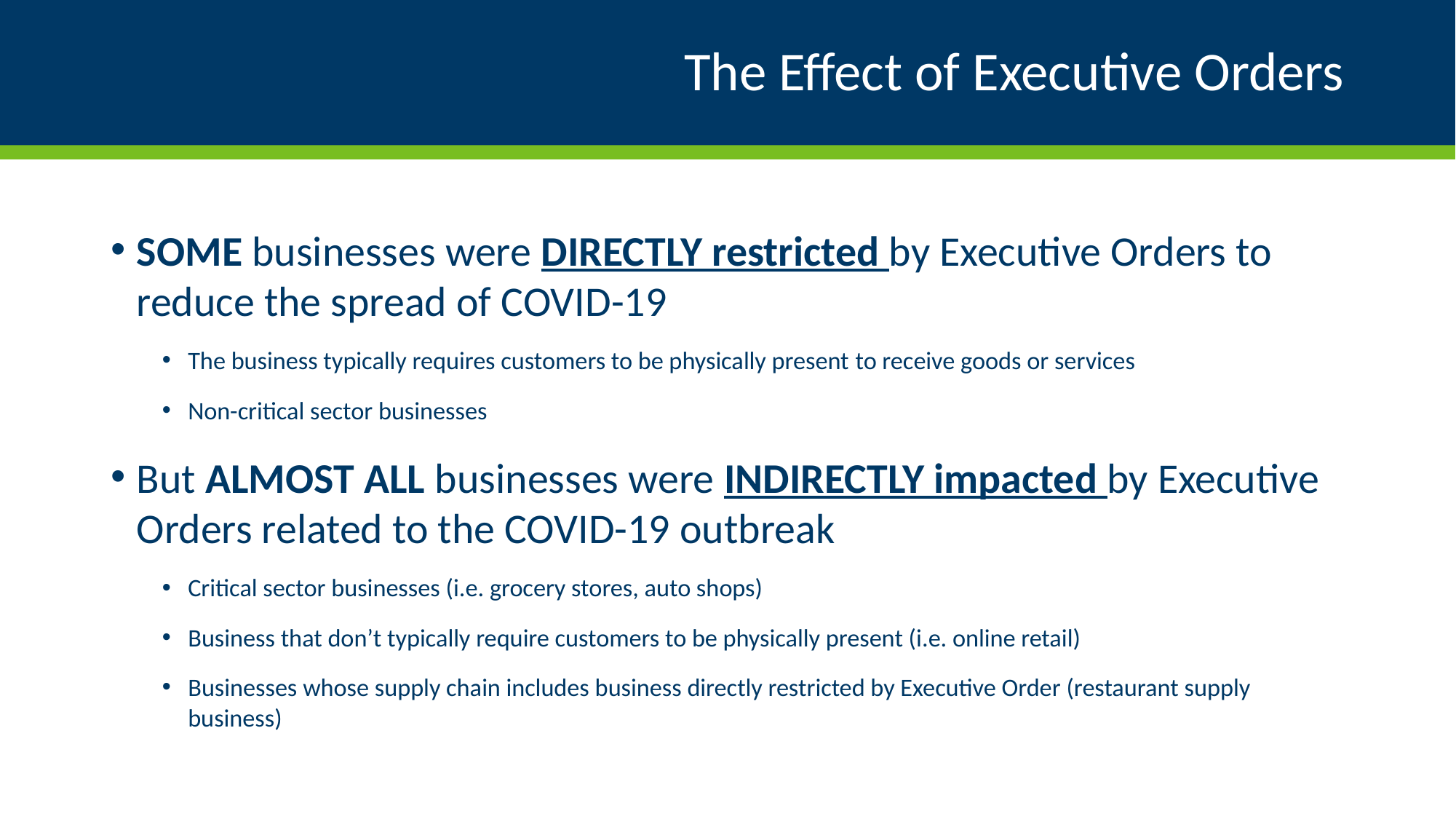

# The Effect of Executive Orders
SOME businesses were DIRECTLY restricted by Executive Orders to reduce the spread of COVID-19
The business typically requires customers to be physically present to receive goods or services
Non-critical sector businesses
But ALMOST ALL businesses were INDIRECTLY impacted by Executive Orders related to the COVID-19 outbreak
Critical sector businesses (i.e. grocery stores, auto shops)
Business that don’t typically require customers to be physically present (i.e. online retail)
Businesses whose supply chain includes business directly restricted by Executive Order (restaurant supply business)